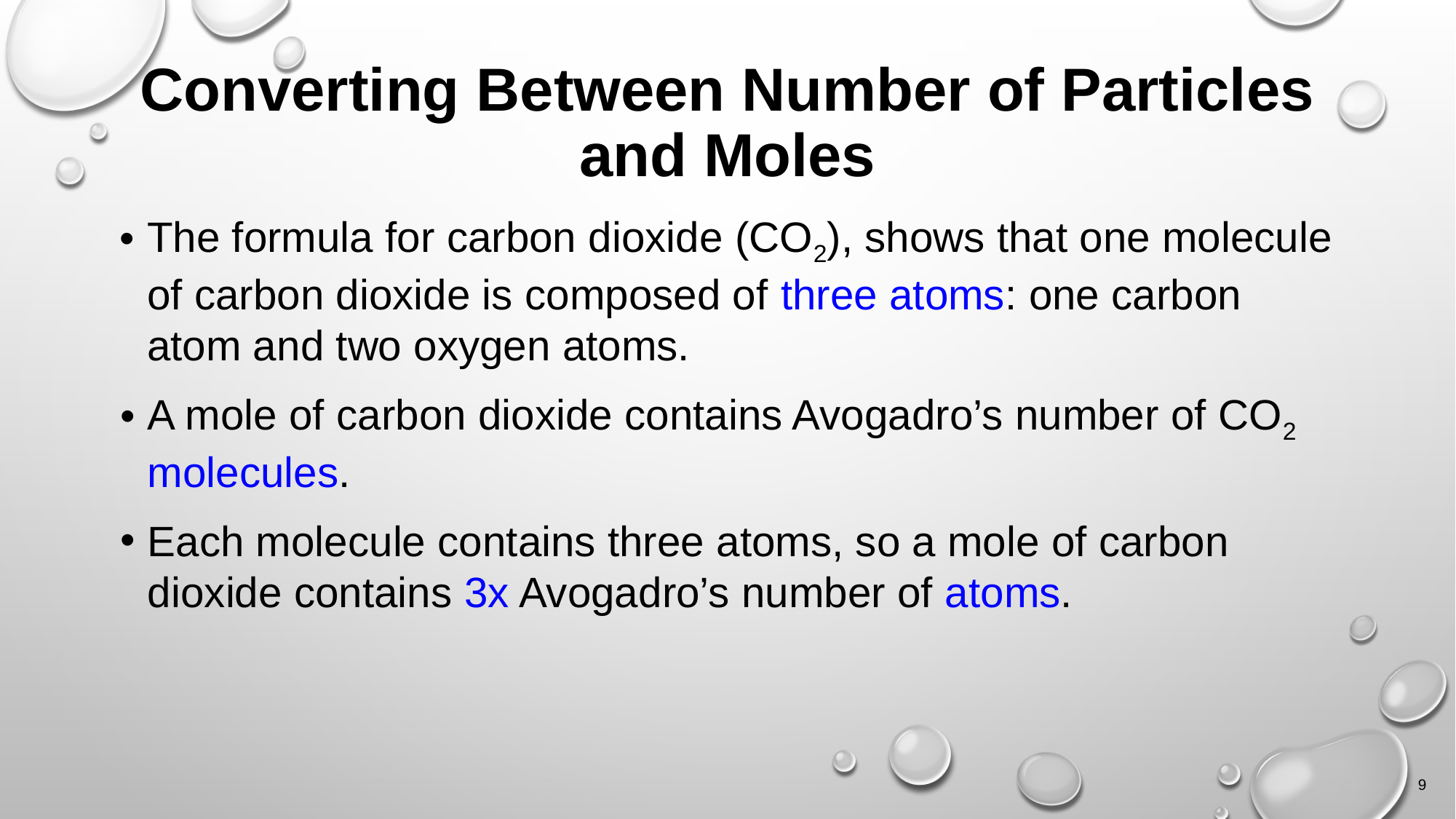

# Converting Between Number of Particles and Moles
The formula for carbon dioxide (CO2), shows that one molecule of carbon dioxide is composed of three atoms: one carbon atom and two oxygen atoms.
A mole of carbon dioxide contains Avogadro’s number of CO2 molecules.
Each molecule contains three atoms, so a mole of carbon dioxide contains 3x Avogadro’s number of atoms.
9